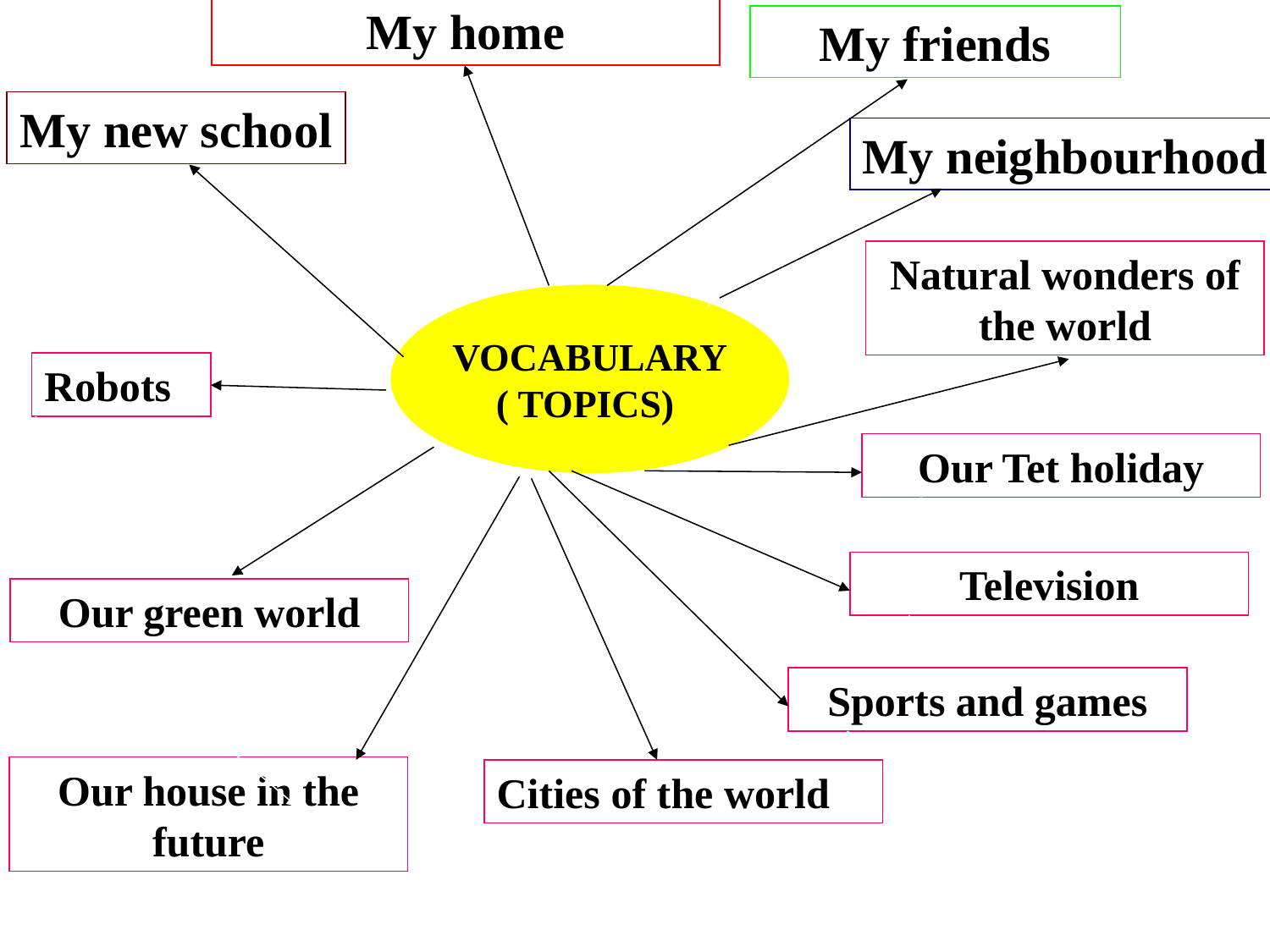

My home
My friends

My new school
My neighbourhood

Natural wonders of the world
VOCABULARY
( TOPICS)

Robots

Our Tet holiday

Television
Our green world

Sports and games

Our house in the future
Cities of the world